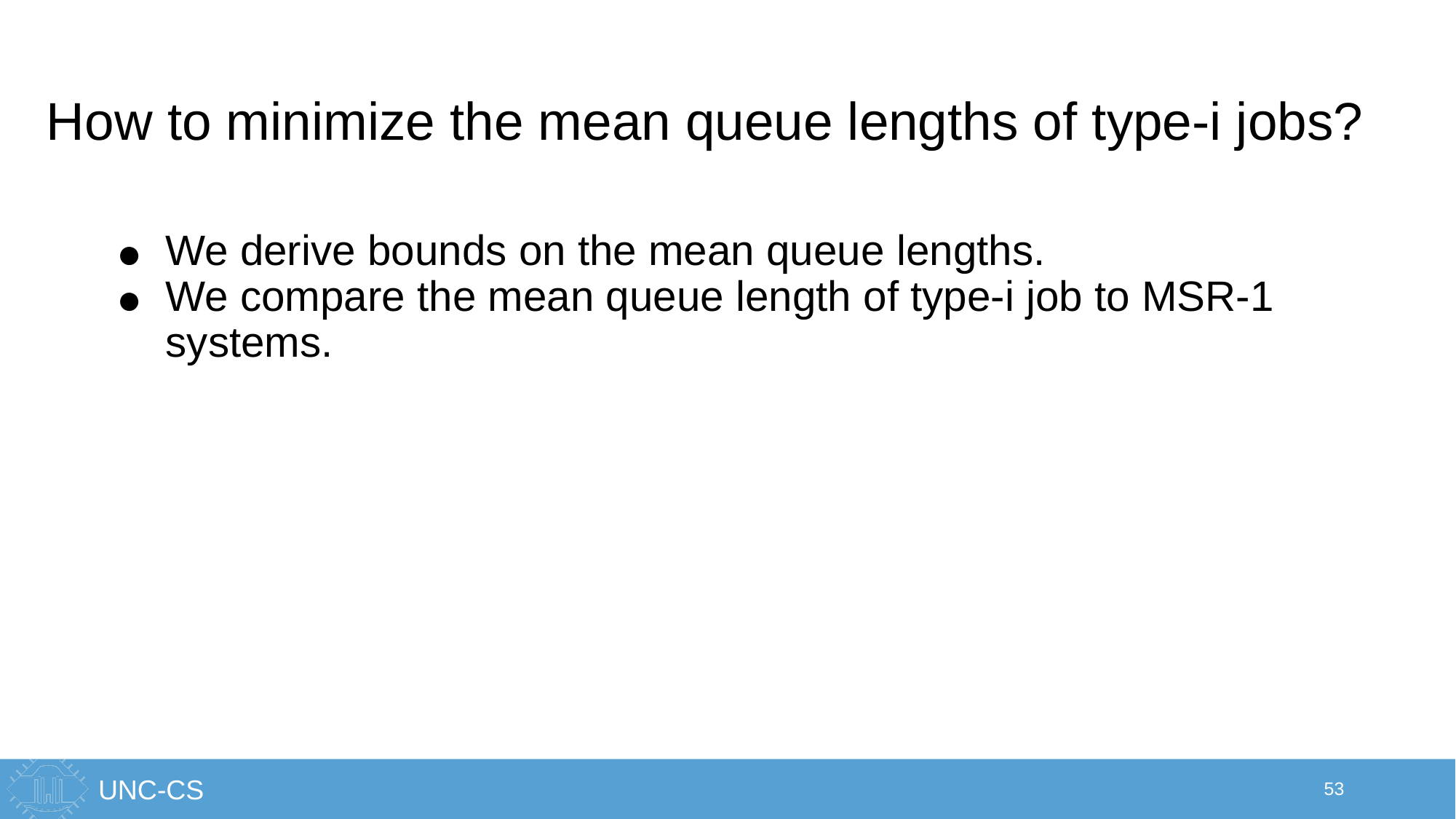

# How to minimize the mean queue lengths of type-i jobs?
We derive bounds on the mean queue lengths.
We compare the mean queue length of type-i job to MSR-1 systems.
53